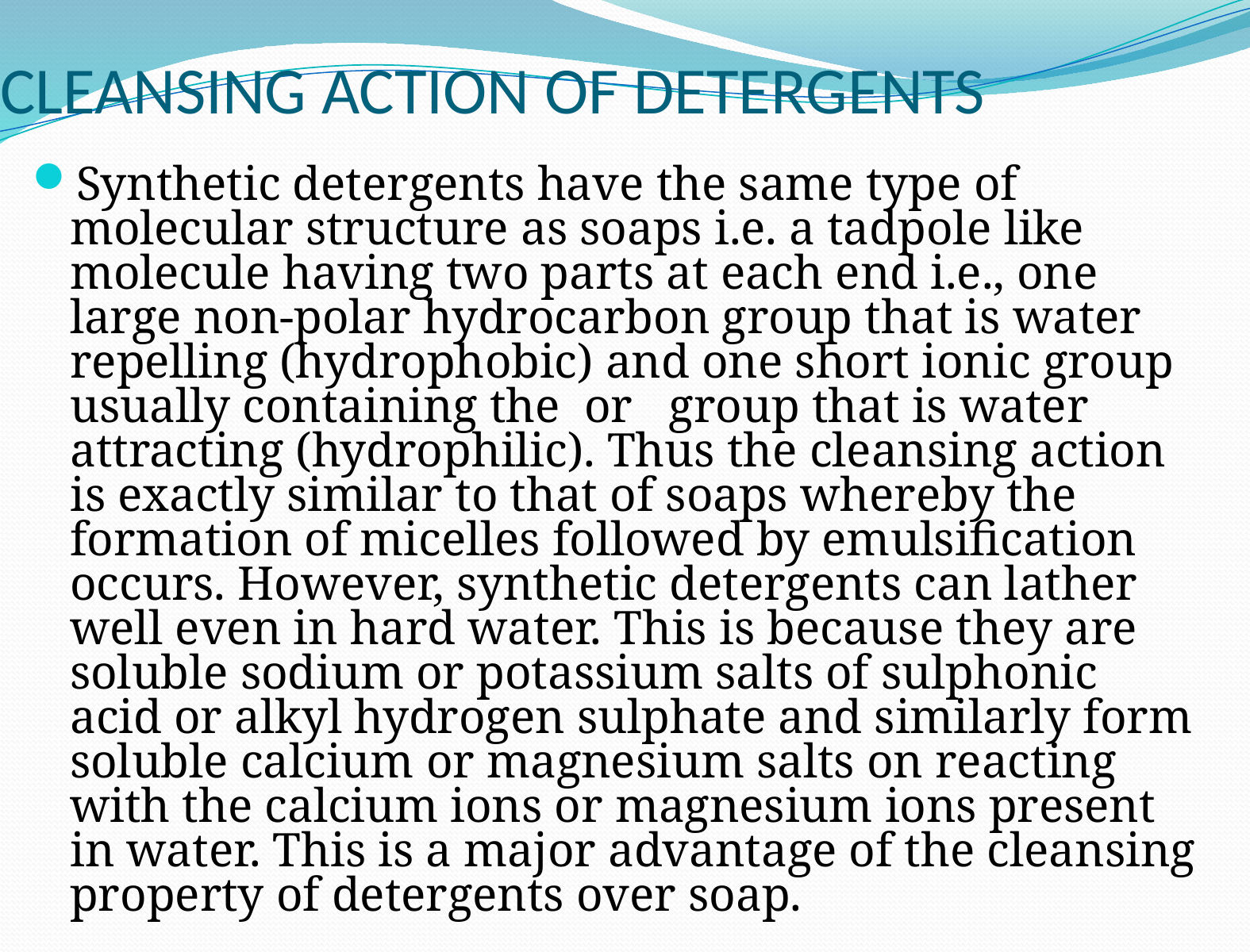

# CLEANSING ACTION OF DETERGENTS
Synthetic detergents have the same type of molecular structure as soaps i.e. a tadpole like molecule having two parts at each end i.e., one large non-polar hydrocarbon group that is water repelling (hydrophobic) and one short ionic group usually containing the  or   group that is water attracting (hydrophilic). Thus the cleansing action is exactly similar to that of soaps whereby the formation of micelles followed by emulsification occurs. However, synthetic detergents can lather well even in hard water. This is because they are soluble sodium or potassium salts of sulphonic acid or alkyl hydrogen sulphate and similarly form soluble calcium or magnesium salts on reacting with the calcium ions or magnesium ions present in water. This is a major advantage of the cleansing property of detergents over soap.